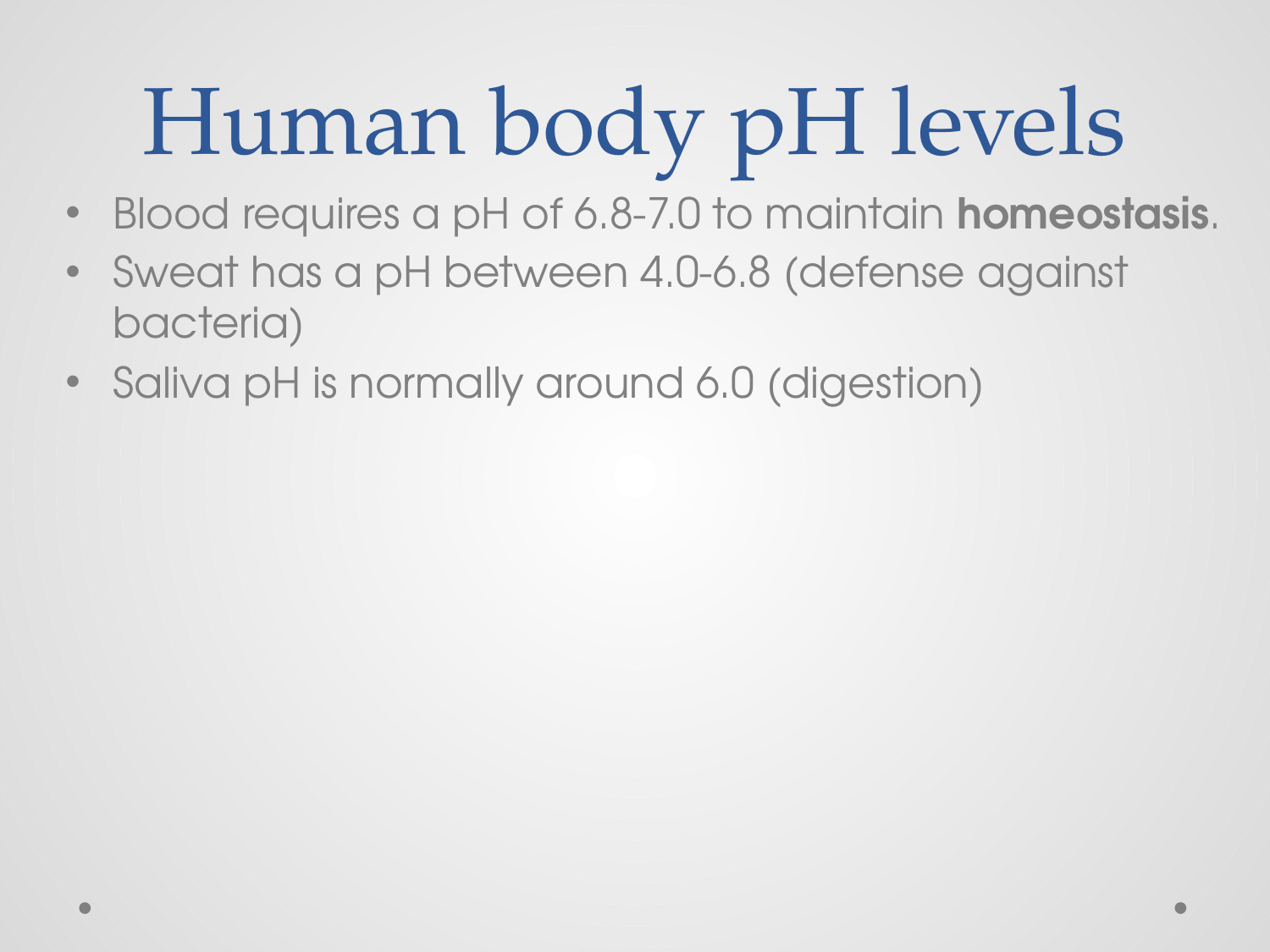

# Human body pH levels
Blood requires a pH of 6.8-7.0 to maintain homeostasis.
Sweat has a pH between 4.0-6.8 (defense against bacteria)
Saliva pH is normally around 6.0 (digestion)